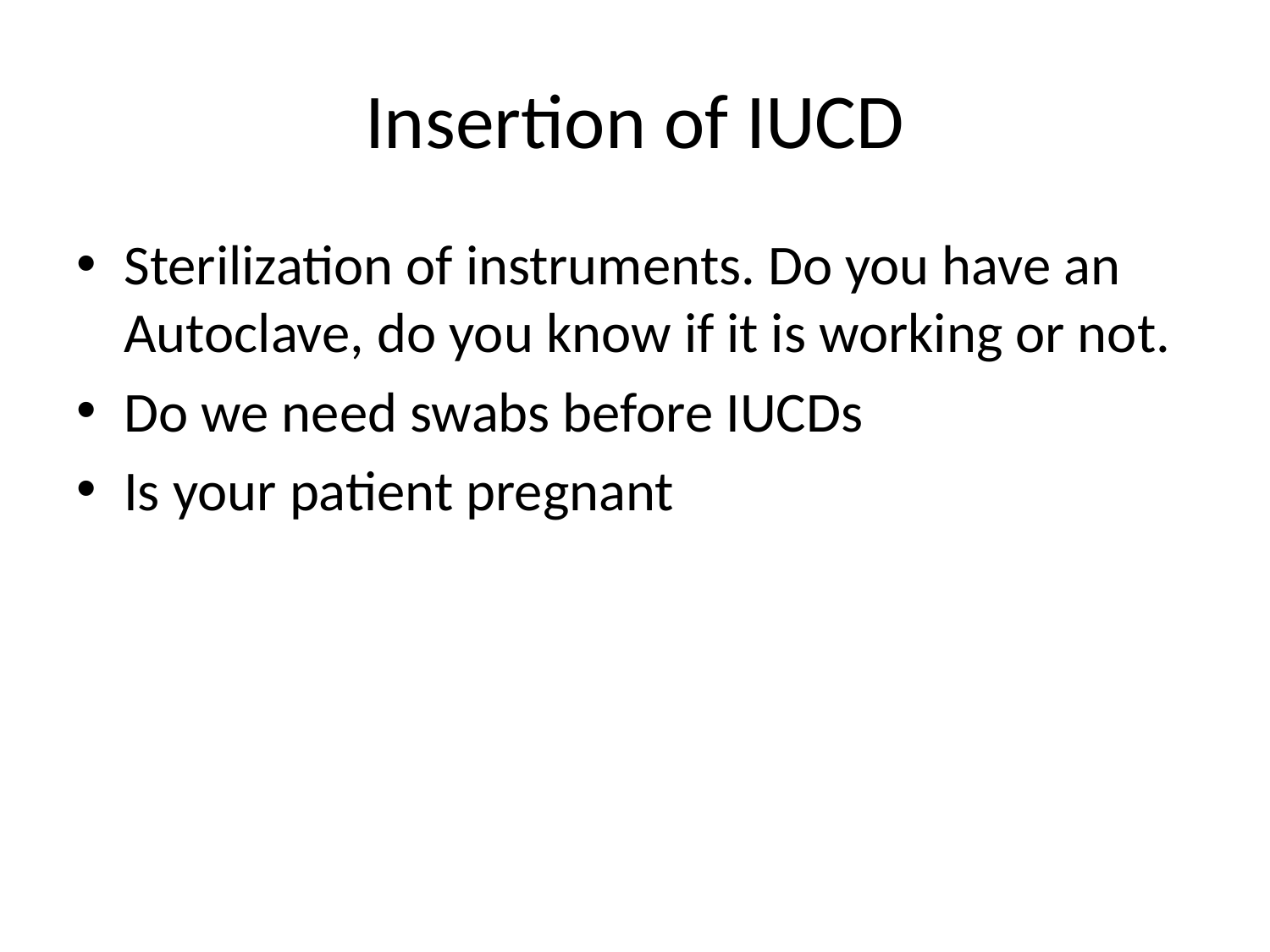

# Insertion of IUCD
Sterilization of instruments. Do you have an Autoclave, do you know if it is working or not.
Do we need swabs before IUCDs
Is your patient pregnant